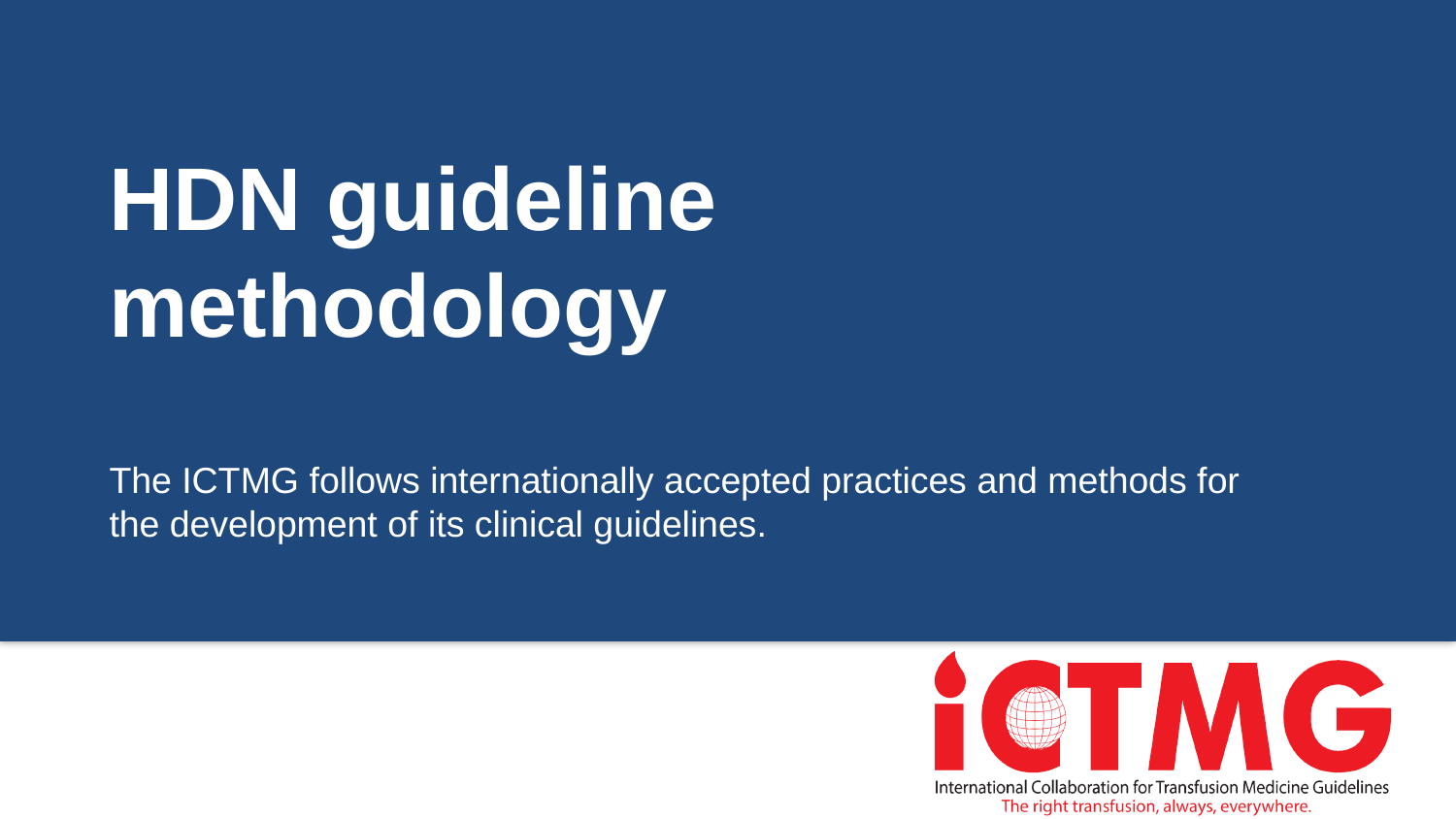

# HDN guideline methodology
The ICTMG follows internationally accepted practices and methods for the development of its clinical guidelines.